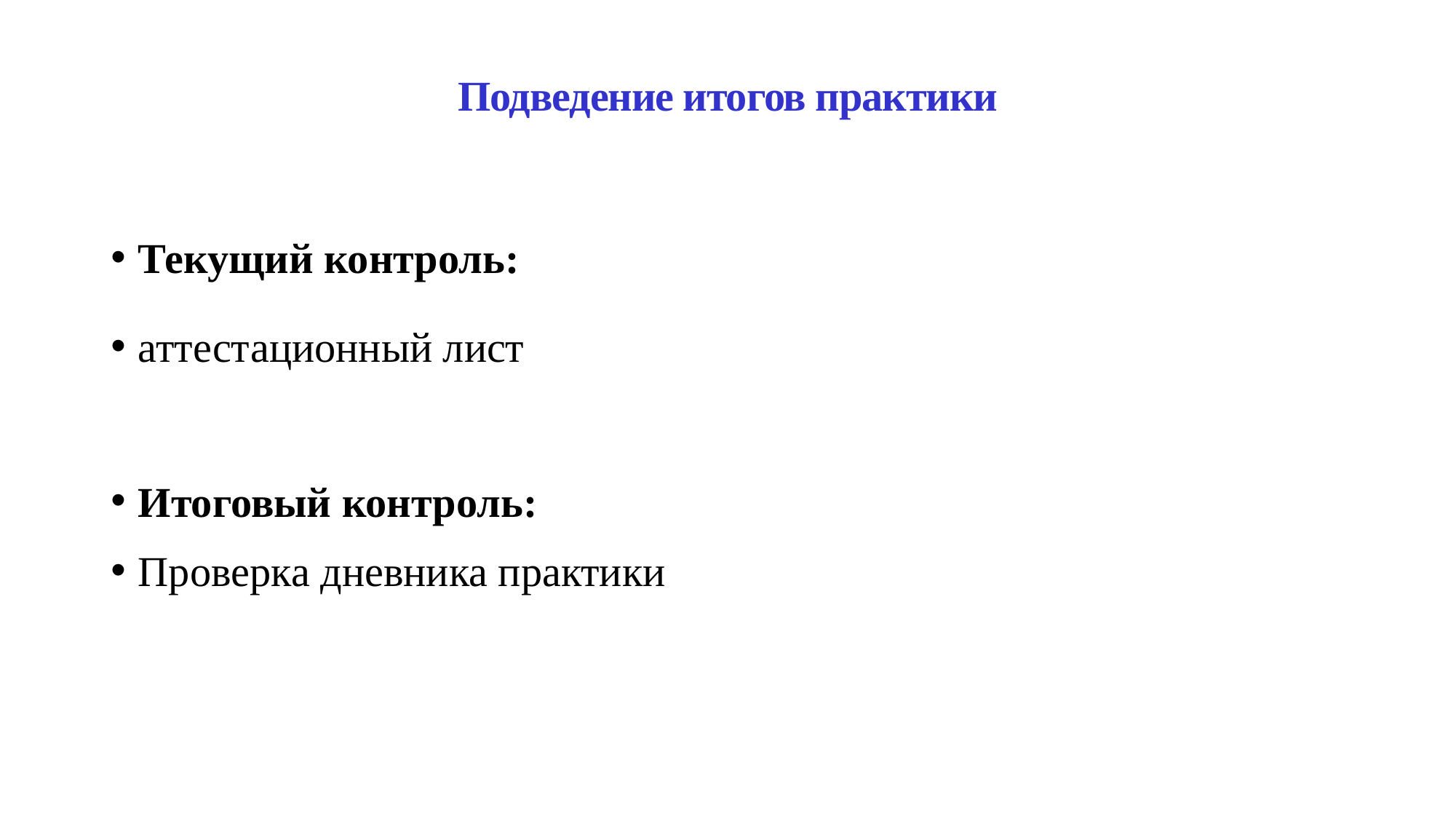

# Подведение итогов практики
Текущий контроль:
аттестационный лист

Итоговый контроль:
Проверка дневника практики